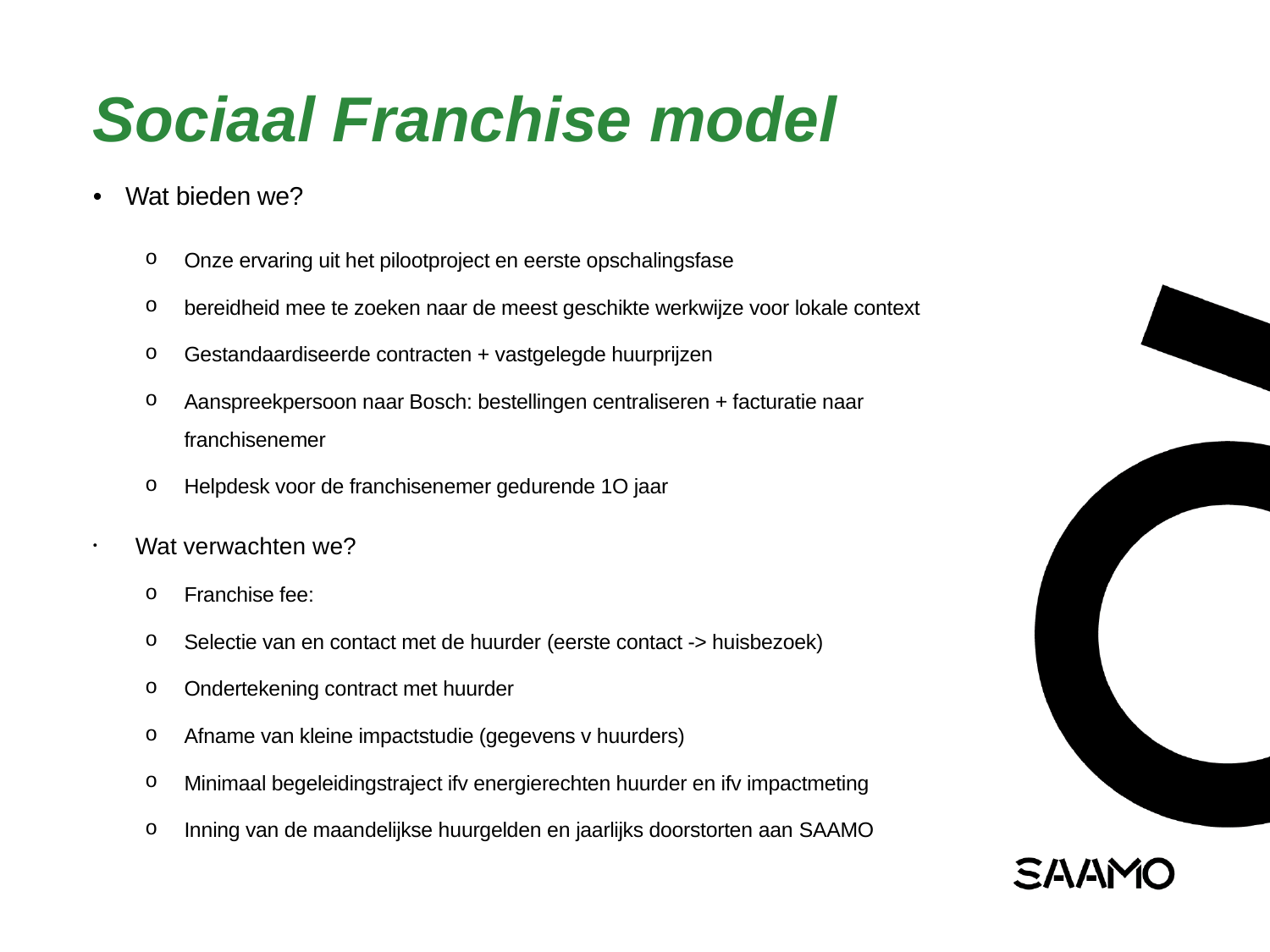

# Sociaal Franchise model
Wat bieden we?

Onze ervaring uit het pilootproject en eerste opschalingsfase
bereidheid mee te zoeken naar de meest geschikte werkwijze voor lokale context
Gestandaardiseerde contracten + vastgelegde huurprijzen
Aanspreekpersoon naar Bosch: bestellingen centraliseren + facturatie naar franchisenemer
Helpdesk voor de franchisenemer gedurende 1O jaar

  Wat verwachten we?
Franchise fee:
Selectie van en contact met de huurder (eerste contact -> huisbezoek)
Ondertekening contract met huurder
Afname van kleine impactstudie (gegevens v huurders)
Minimaal begeleidingstraject ifv energierechten huurder en ifv impactmeting
Inning van de maandelijkse huurgelden en jaarlijks doorstorten aan SAAMO